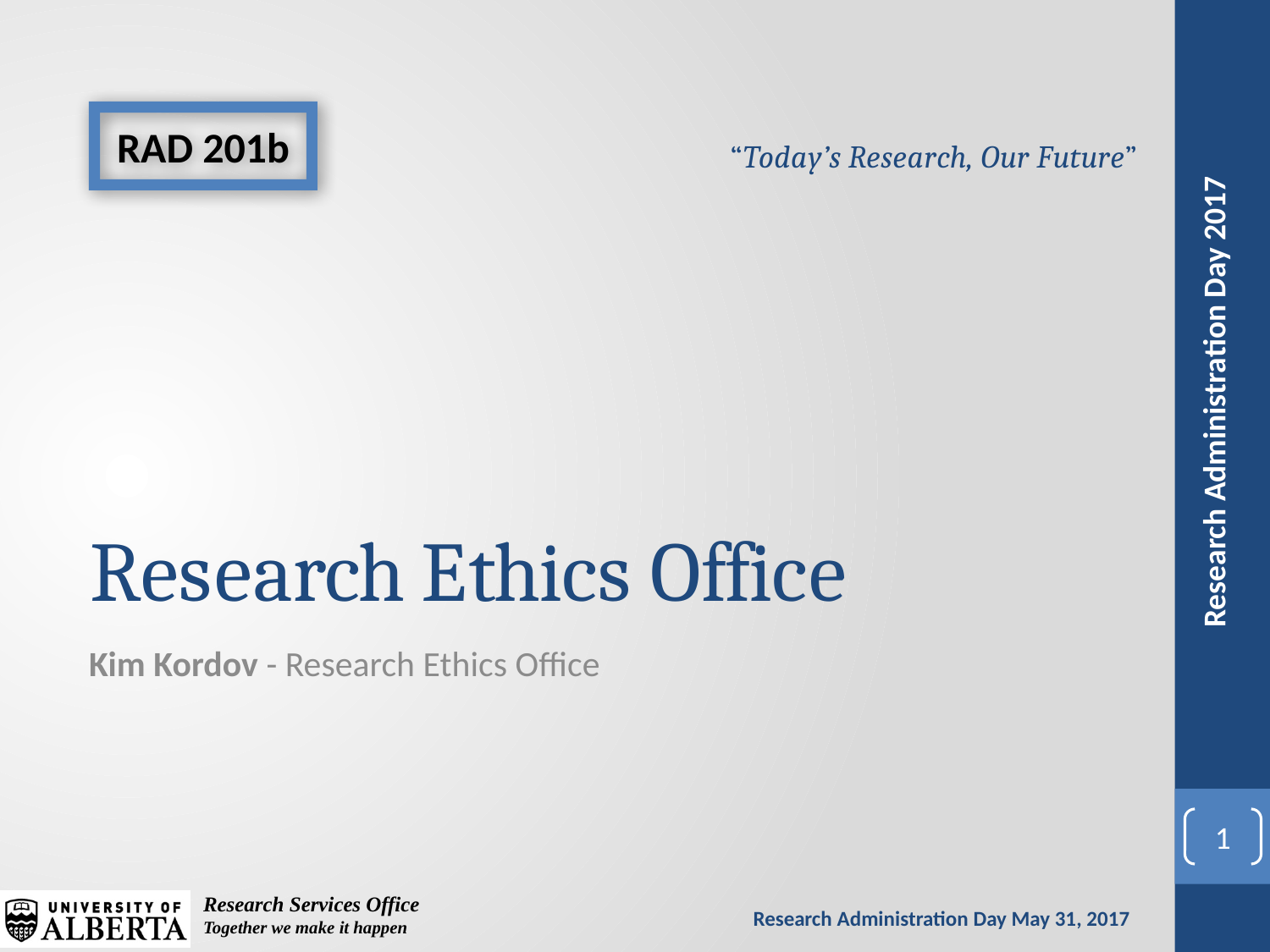

RAD 201b
# Research Ethics Office
Kim Kordov - Research Ethics Office
1